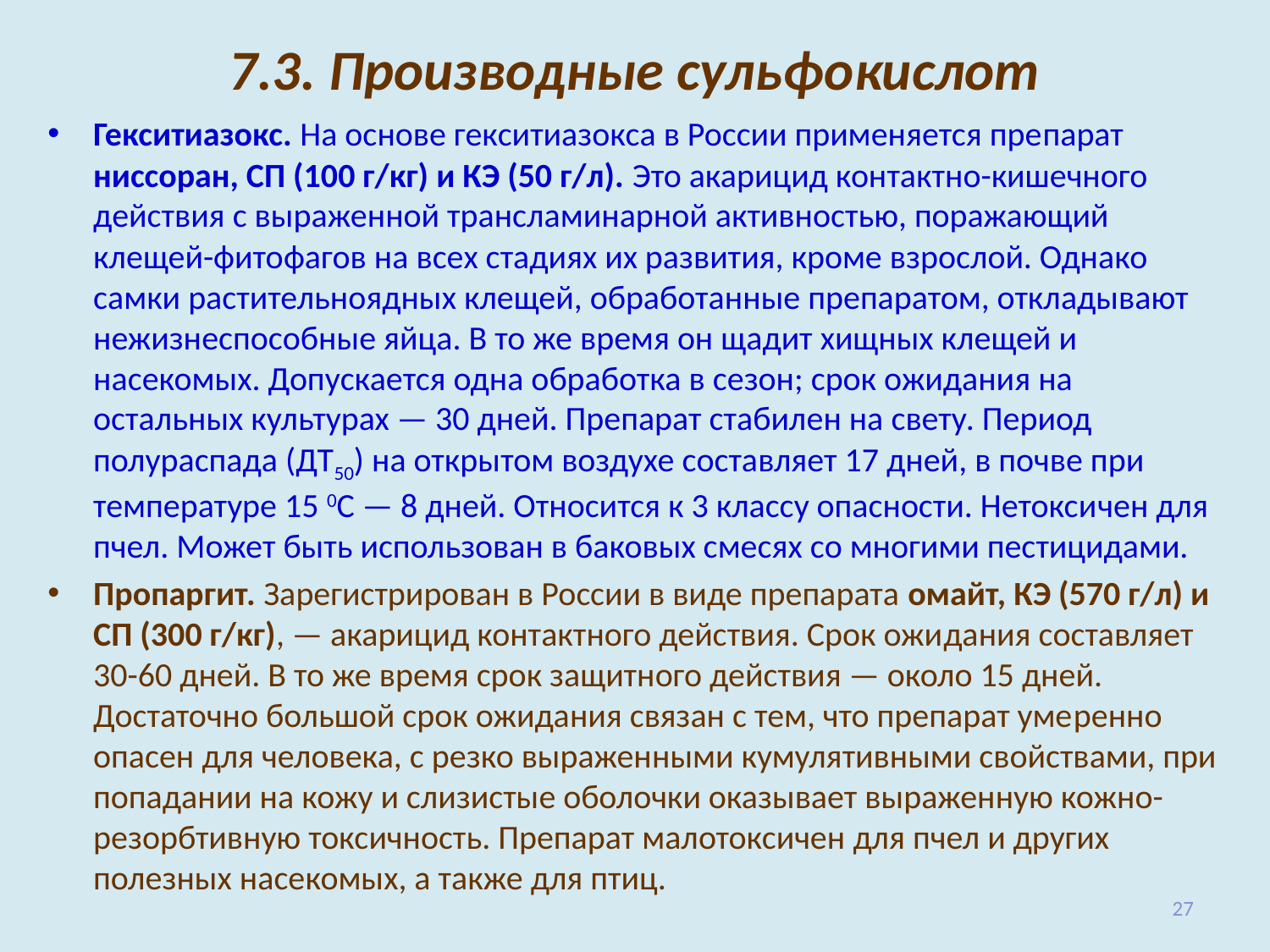

# 7.3. Производные сульфокислот
Гекситиазокс. На основе гекситиазокса в России применяется пре­парат ниссоран, СП (100 г/кг) и КЭ (50 г/л). Это акарицид контактно-кишечного действия с выра­женной трансламинарной активностью, поражающий клещей-фито­фагов на всех стадиях их развития, кроме взрослой. Однако самки растительноядных клещей, обработанные препаратом, откладывают нежизнеспособные яйца. В то же время он щадит хищных клещей и насекомых. Допускается одна обработка в сезон; срок ожидания на остальных культурах — 30 дней. Препарат стабилен на свету. Период полураспада (ДТ50) на откры­том воздухе составляет 17 дней, в почве при температуре 15 0С — 8 дней. Относится к 3 классу опасности. Нетокси­чен для пчел. Может быть использован в баковых смесях со многими пестицидами.
Пропаргит. Зарегистрирован в России в виде препарата омайт, КЭ (570 г/л) и СП (300 г/кг), — акарицид контактного действия. Срок ожи­дания составляет 30-60 дней. В то же время срок защитного действия — около 15 дней. Достаточно большой срок ожидания связан с тем, что препарат уме­ренно опасен для человека, с резко выраженными кумулятивными свойствами, при попадании на кожу и слизистые оболочки оказывает выраженную кожно-резорбтивную токсичность. Препарат малотоксичен для пчел и других полезных насекомых, а также для птиц.

27